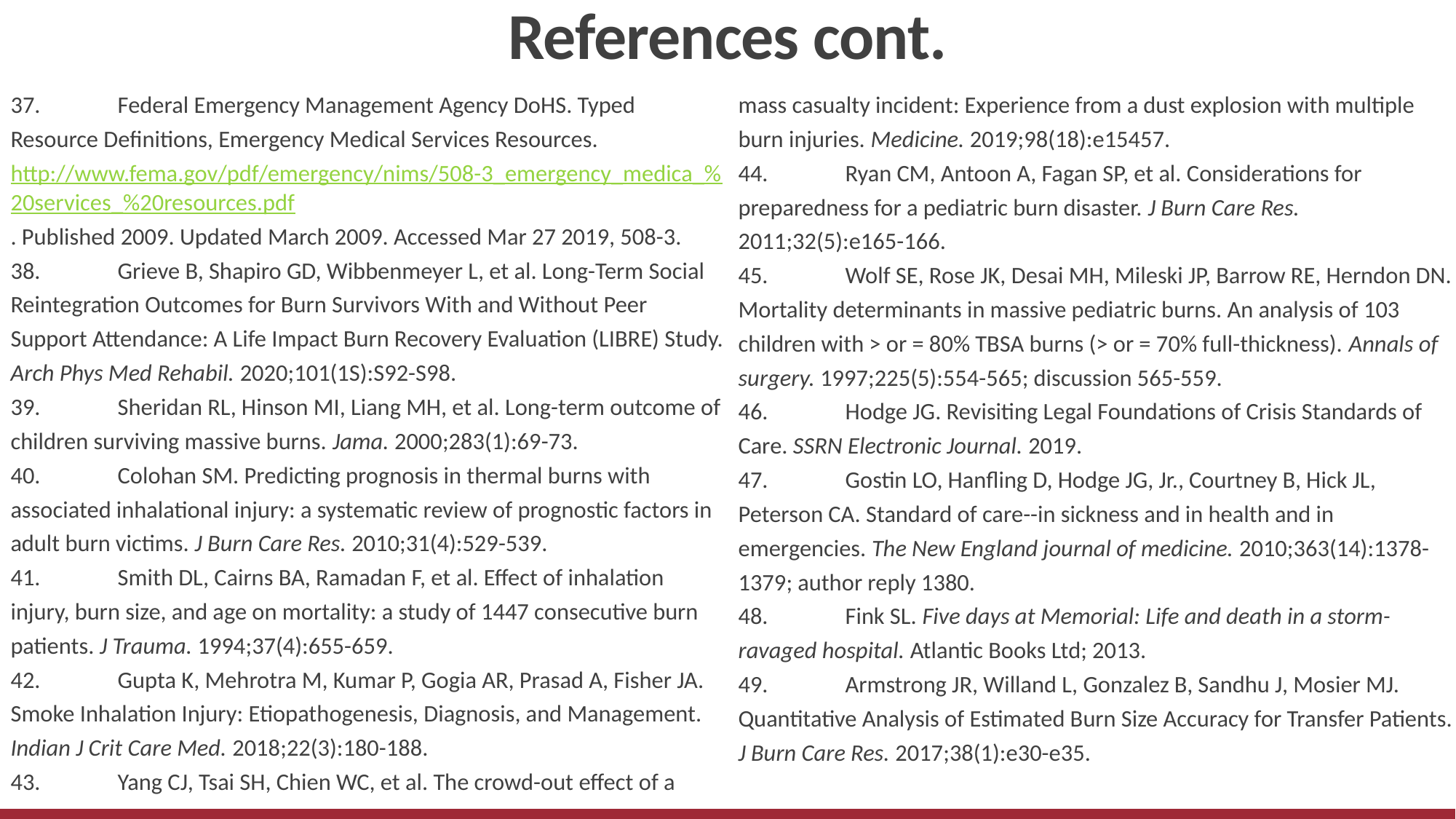

# References cont.
37.	Federal Emergency Management Agency DoHS. Typed Resource Definitions, Emergency Medical Services Resources. http://www.fema.gov/pdf/emergency/nims/508-3_emergency_medica_%20services_%20resources.pdf. Published 2009. Updated March 2009. Accessed Mar 27 2019, 508-3.
38.	Grieve B, Shapiro GD, Wibbenmeyer L, et al. Long-Term Social Reintegration Outcomes for Burn Survivors With and Without Peer Support Attendance: A Life Impact Burn Recovery Evaluation (LIBRE) Study. Arch Phys Med Rehabil. 2020;101(1S):S92-S98.
39.	Sheridan RL, Hinson MI, Liang MH, et al. Long-term outcome of children surviving massive burns. Jama. 2000;283(1):69-73.
40.	Colohan SM. Predicting prognosis in thermal burns with associated inhalational injury: a systematic review of prognostic factors in adult burn victims. J Burn Care Res. 2010;31(4):529-539.
41.	Smith DL, Cairns BA, Ramadan F, et al. Effect of inhalation injury, burn size, and age on mortality: a study of 1447 consecutive burn patients. J Trauma. 1994;37(4):655-659.
42.	Gupta K, Mehrotra M, Kumar P, Gogia AR, Prasad A, Fisher JA. Smoke Inhalation Injury: Etiopathogenesis, Diagnosis, and Management. Indian J Crit Care Med. 2018;22(3):180-188.
43.	Yang CJ, Tsai SH, Chien WC, et al. The crowd-out effect of a mass casualty incident: Experience from a dust explosion with multiple burn injuries. Medicine. 2019;98(18):e15457.
44.	Ryan CM, Antoon A, Fagan SP, et al. Considerations for preparedness for a pediatric burn disaster. J Burn Care Res. 2011;32(5):e165-166.
45.	Wolf SE, Rose JK, Desai MH, Mileski JP, Barrow RE, Herndon DN. Mortality determinants in massive pediatric burns. An analysis of 103 children with > or = 80% TBSA burns (> or = 70% full-thickness). Annals of surgery. 1997;225(5):554-565; discussion 565-559.
46.	Hodge JG. Revisiting Legal Foundations of Crisis Standards of Care. SSRN Electronic Journal. 2019.
47.	Gostin LO, Hanfling D, Hodge JG, Jr., Courtney B, Hick JL, Peterson CA. Standard of care--in sickness and in health and in emergencies. The New England journal of medicine. 2010;363(14):1378-1379; author reply 1380.
48.	Fink SL. Five days at Memorial: Life and death in a storm-ravaged hospital. Atlantic Books Ltd; 2013.
49.	Armstrong JR, Willand L, Gonzalez B, Sandhu J, Mosier MJ. Quantitative Analysis of Estimated Burn Size Accuracy for Transfer Patients. J Burn Care Res. 2017;38(1):e30-e35.